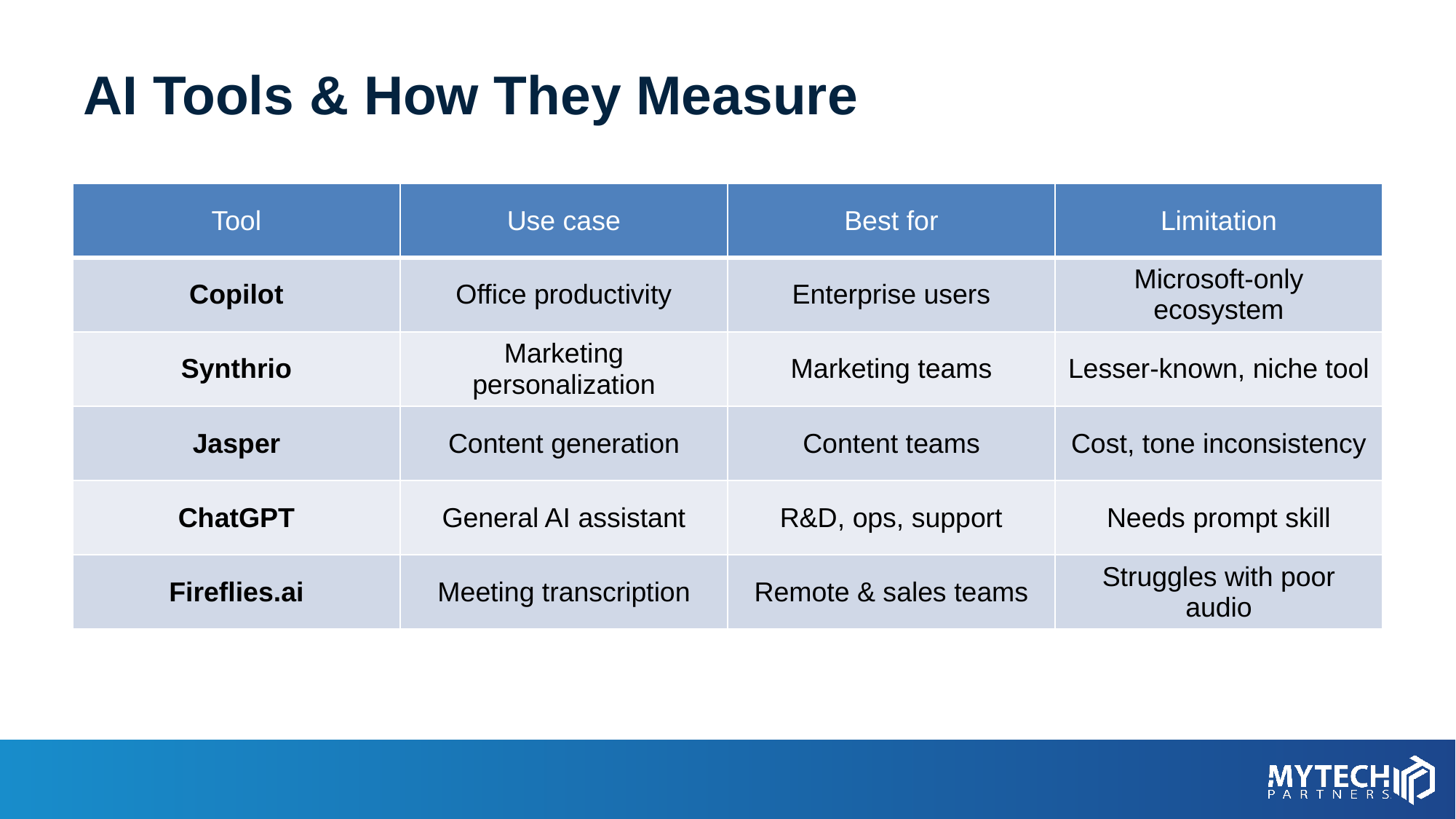

# AI Tools & How They Measure
| Tool | Use case | Best for | Limitation |
| --- | --- | --- | --- |
| Copilot | Office productivity | Enterprise users | Microsoft-only ecosystem |
| Synthrio | Marketing personalization | Marketing teams | Lesser-known, niche tool |
| Jasper | Content generation | Content teams | Cost, tone inconsistency |
| ChatGPT | General AI assistant | R&D, ops, support | Needs prompt skill |
| Fireflies.ai | Meeting transcription | Remote & sales teams | Struggles with poor audio |